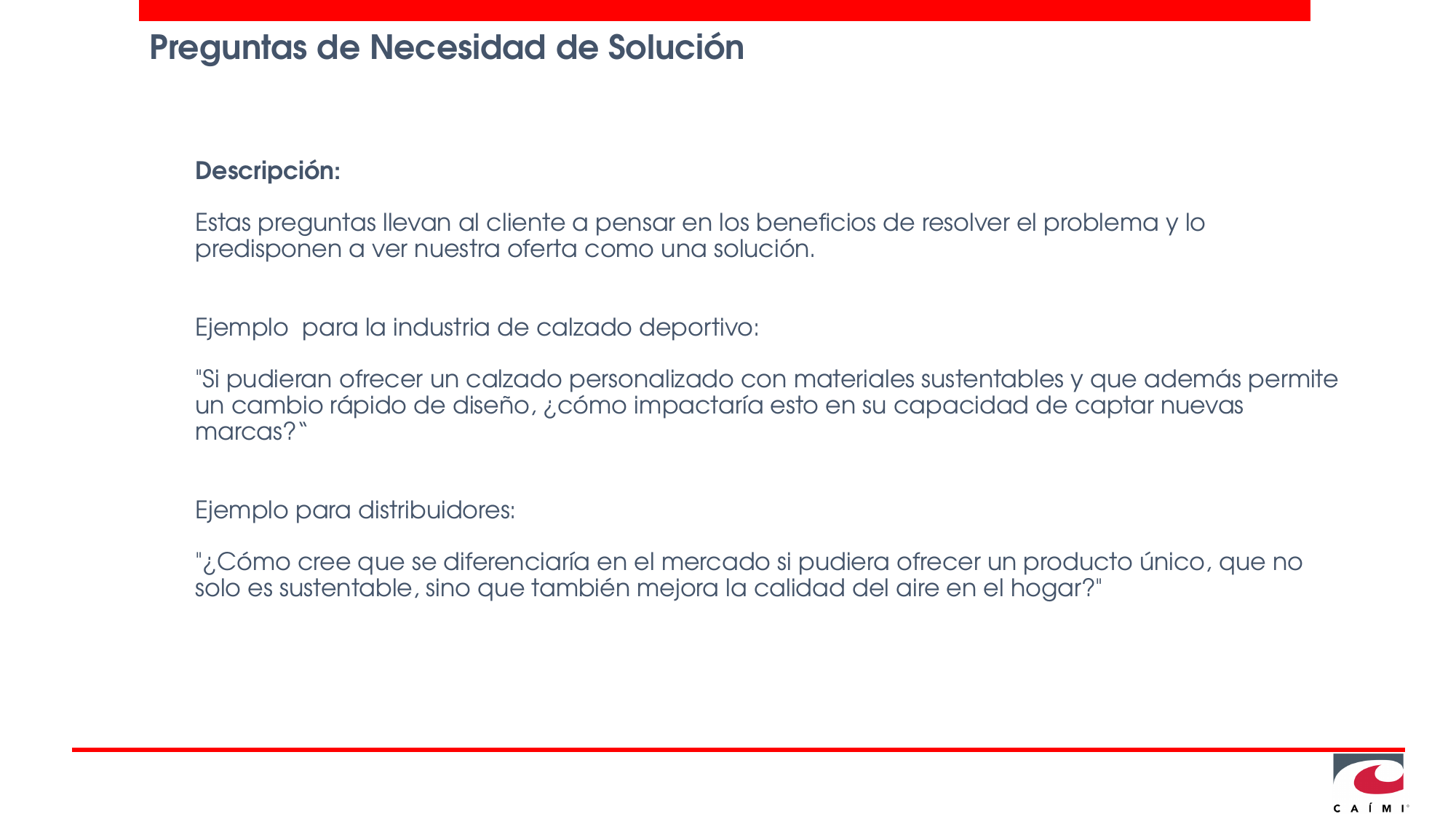

# Preguntas de Necesidad de Solución
Descripción:

Estas preguntas llevan al cliente a pensar en los beneficios de resolver el problema y lo predisponen a ver nuestra oferta como una solución.

Ejemplo  para la industria de calzado deportivo:

"Si pudieran ofrecer un calzado personalizado con materiales sustentables y que además permite un cambio rápido de diseño, ¿cómo impactaría esto en su capacidad de captar nuevas marcas?“

Ejemplo para distribuidores:

"¿Cómo cree que se diferenciaría en el mercado si pudiera ofrecer un producto único, que no solo es sustentable, sino que también mejora la calidad del aire en el hogar?"